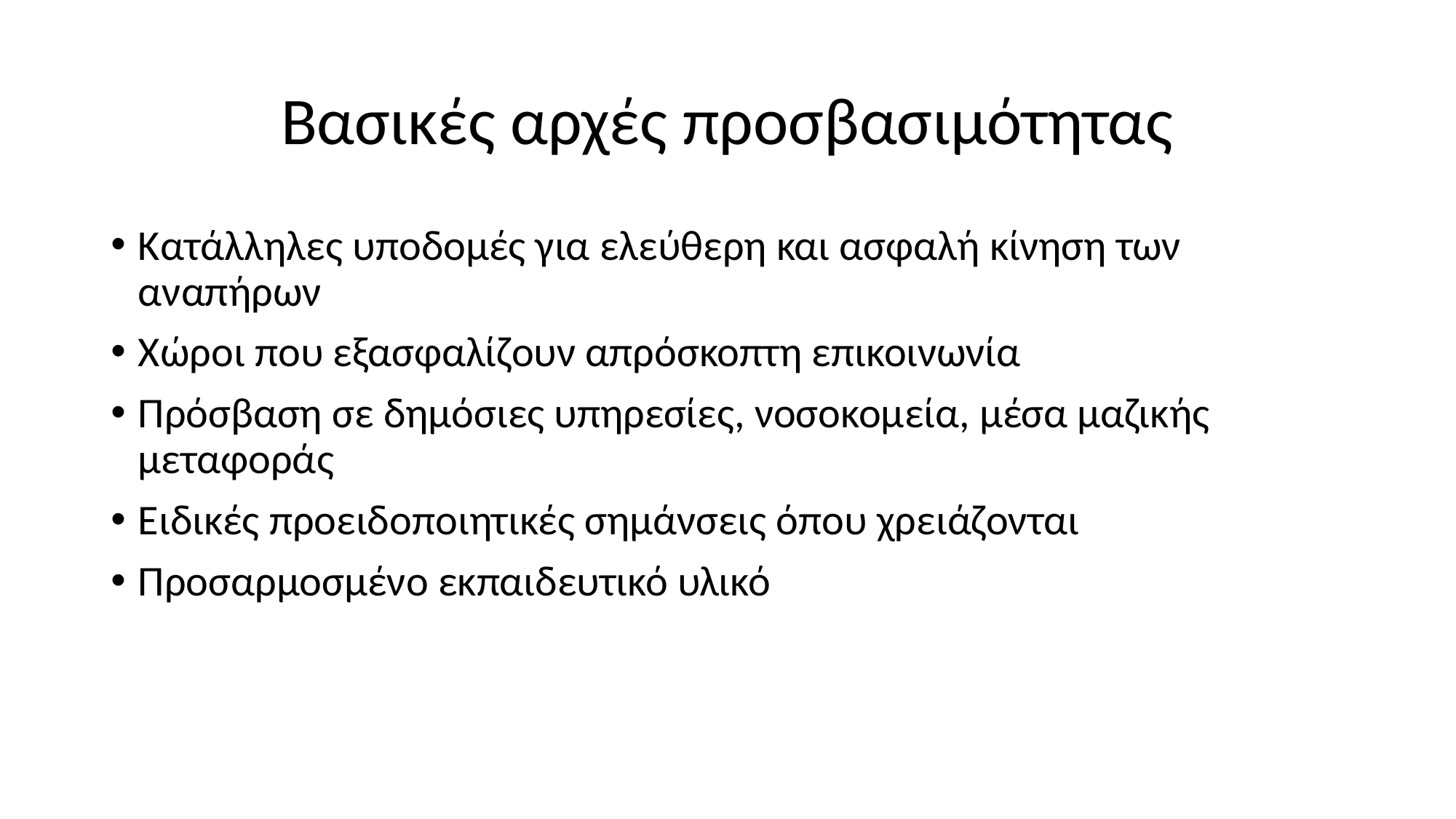

# Βασικές αρχές προσβασιμότητας
Κατάλληλες υποδομές για ελεύθερη και ασφαλή κίνηση των αναπήρων
Χώροι που εξασφαλίζουν απρόσκοπτη επικοινωνία
Πρόσβαση σε δημόσιες υπηρεσίες, νοσοκομεία, μέσα μαζικής μεταφοράς
Ειδικές προειδοποιητικές σημάνσεις όπου χρειάζονται
Προσαρμοσμένο εκπαιδευτικό υλικό